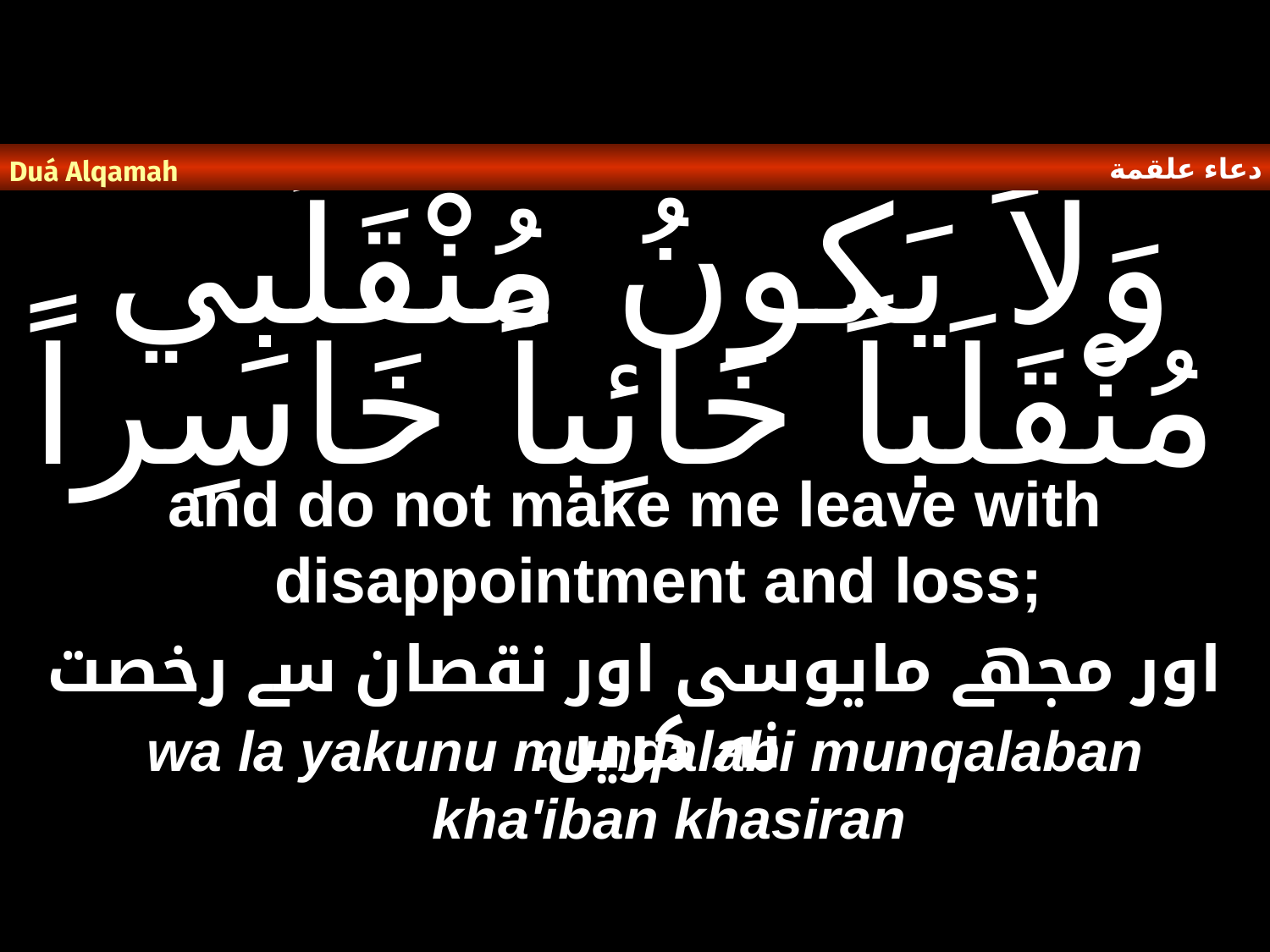

دعاء علقمة
Duá Alqamah
# وَلاَ يَكونُ مُنْقَلَبِي مُنْقَلَباً خَائِباً خَاسِراً
and do not make me leave with disappointment and loss;
اور مجھے مایوسی اور نقصان سے رخصت نہ کریں۔

wa la yakunu munqalabi munqalaban kha'iban khasiran